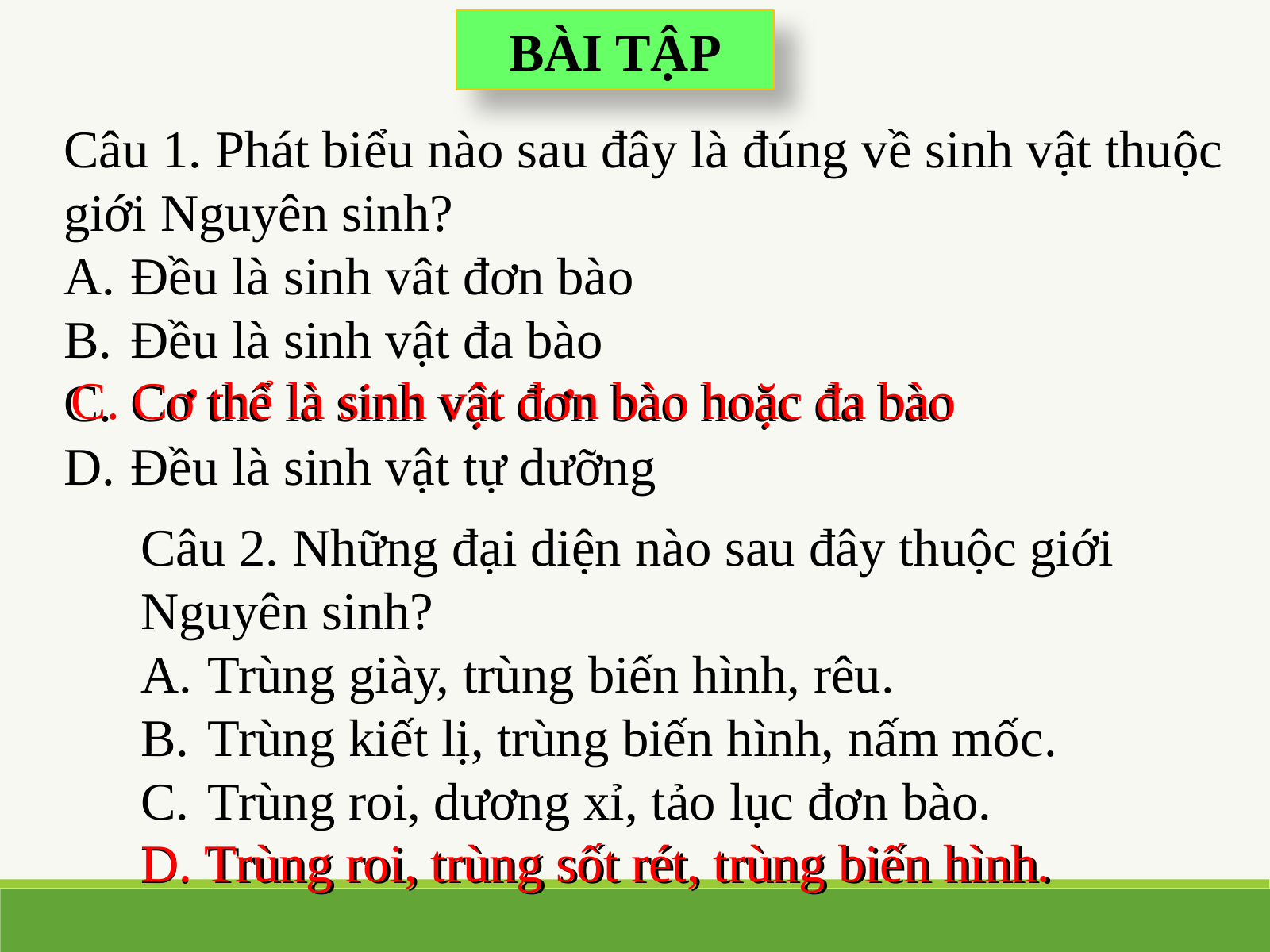

BÀI TẬP
Câu 1. Phát biểu nào sau đây là đúng về sinh vật thuộc giới Nguyên sinh?
Đều là sinh vât đơn bào
Đều là sinh vật đa bào
Cơ thể là sinh vật đơn bào hoặc đa bào
Đều là sinh vật tự dưỡng
C. Cơ thể là sinh vật đơn bào hoặc đa bào
Câu 2. Những đại diện nào sau đây thuộc giới Nguyên sinh?
Trùng giày, trùng biến hình, rêu.
Trùng kiết lị, trùng biến hình, nấm mốc.
Trùng roi, dương xỉ, tảo lục đơn bào.
Trùng roi, trùng sốt rét, trùng biến hình.
D. Trùng roi, trùng sốt rét, trùng biến hình.